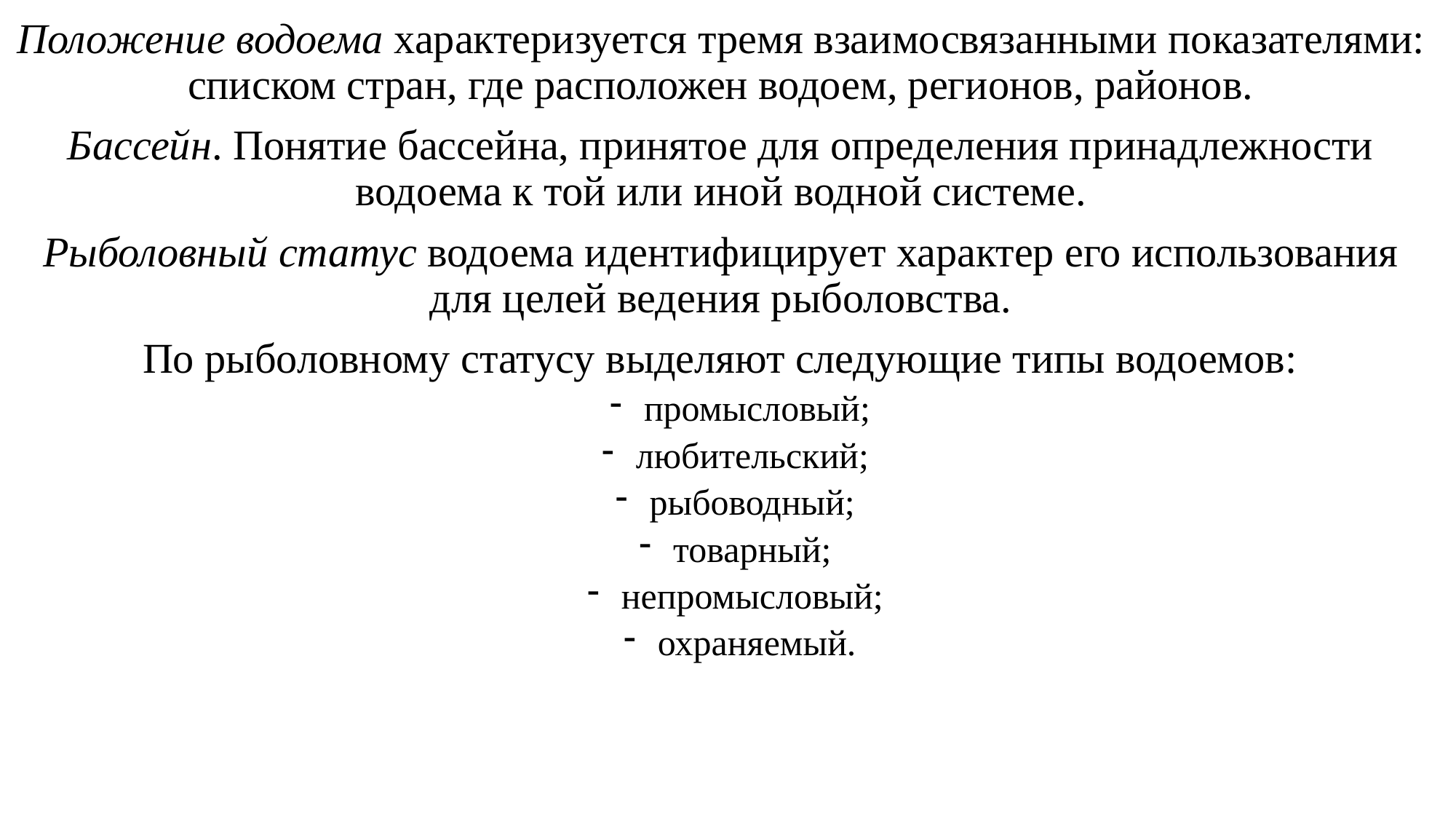

Положение водоема характеризуется тремя взаимосвязанными показателями: списком стран, где расположен водоем, регионов, районов.
Бассейн. Понятие бассейна, принятое для определения принадлежности водоема к той или иной водной системе.
Рыболовный статус водоема идентифицирует характер его использования для целей ведения рыболовства.
По рыболовному статусу выделяют следующие типы водоемов:
промысловый;
любительский;
рыбоводный;
товарный;
непромысловый;
охраняемый.